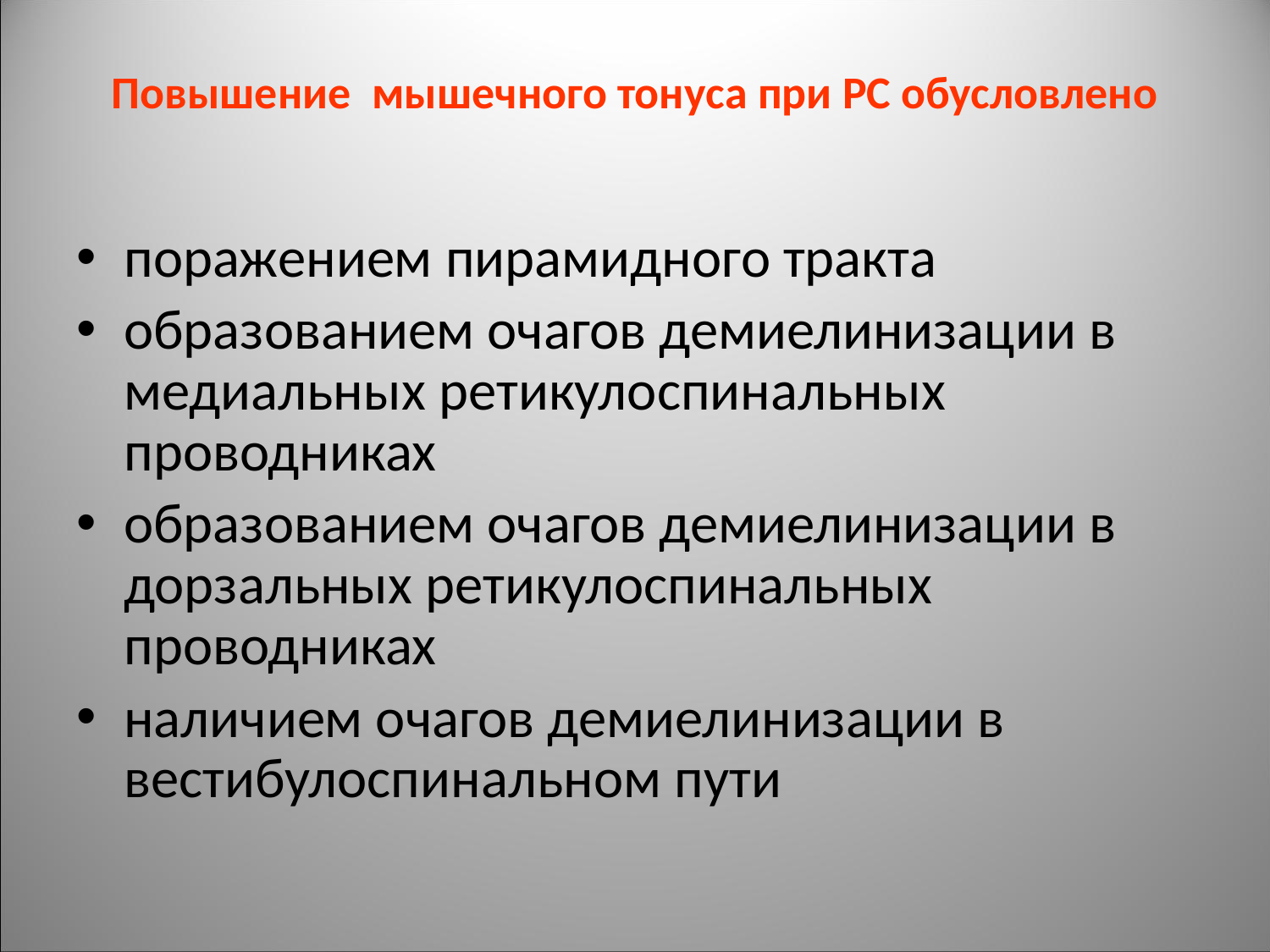

# Повышение  мышечного тонуса при РС обусловлено
поражением пирамидного тракта
образованием очагов демиелинизации в медиальных ретикулоспинальных проводниках
образованием очагов демиелинизации в дорзальных ретикулоспинальных проводниках
наличием очагов демиелинизации в вестибулоспинальном пути